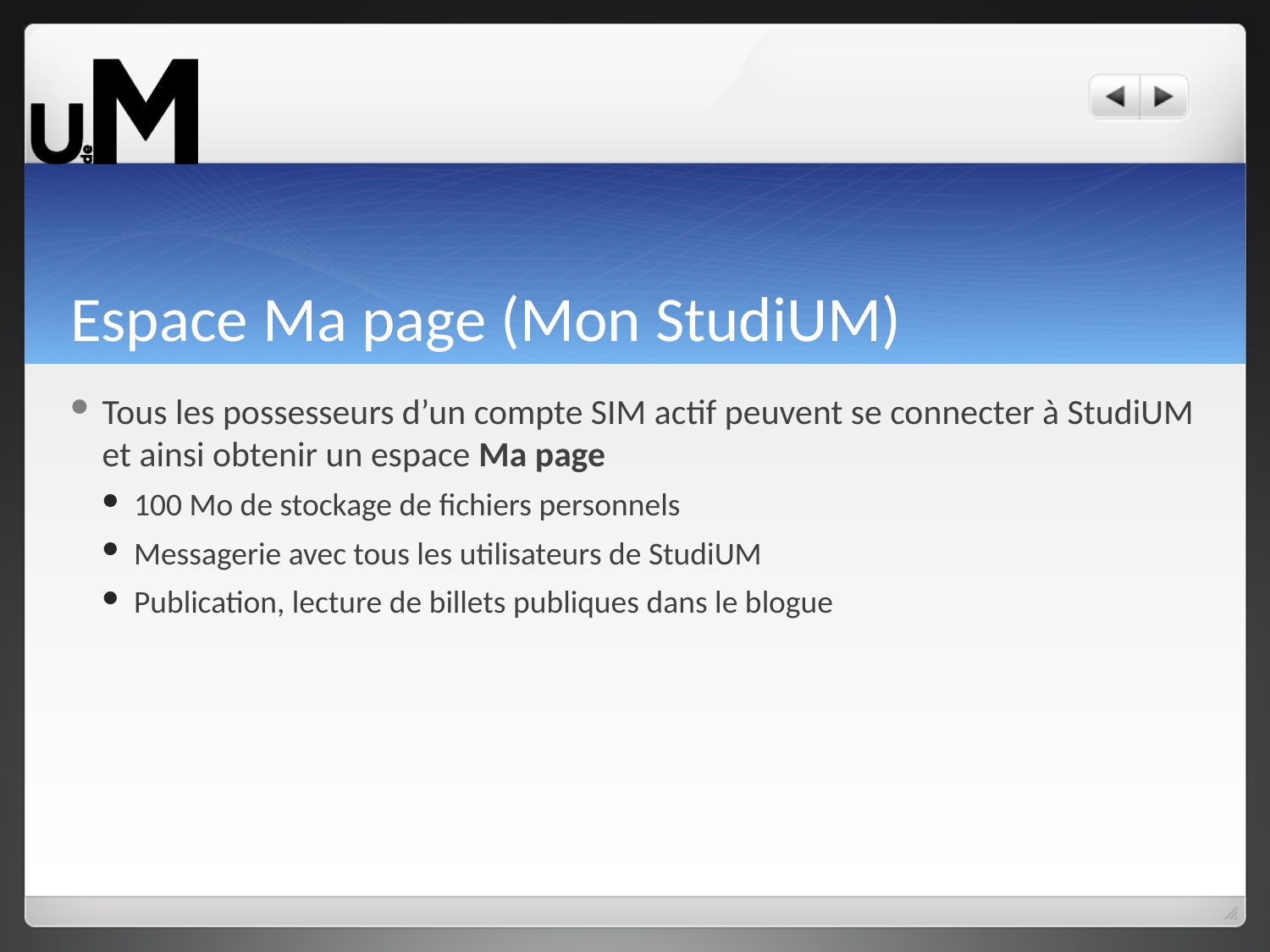

# Espace Ma page (Mon StudiUM)
Tous les possesseurs d’un compte SIM actif peuvent se connecter à StudiUM et ainsi obtenir un espace Ma page
100 Mo de stockage de fichiers personnels
Messagerie avec tous les utilisateurs de StudiUM
Publication, lecture de billets publiques dans le blogue